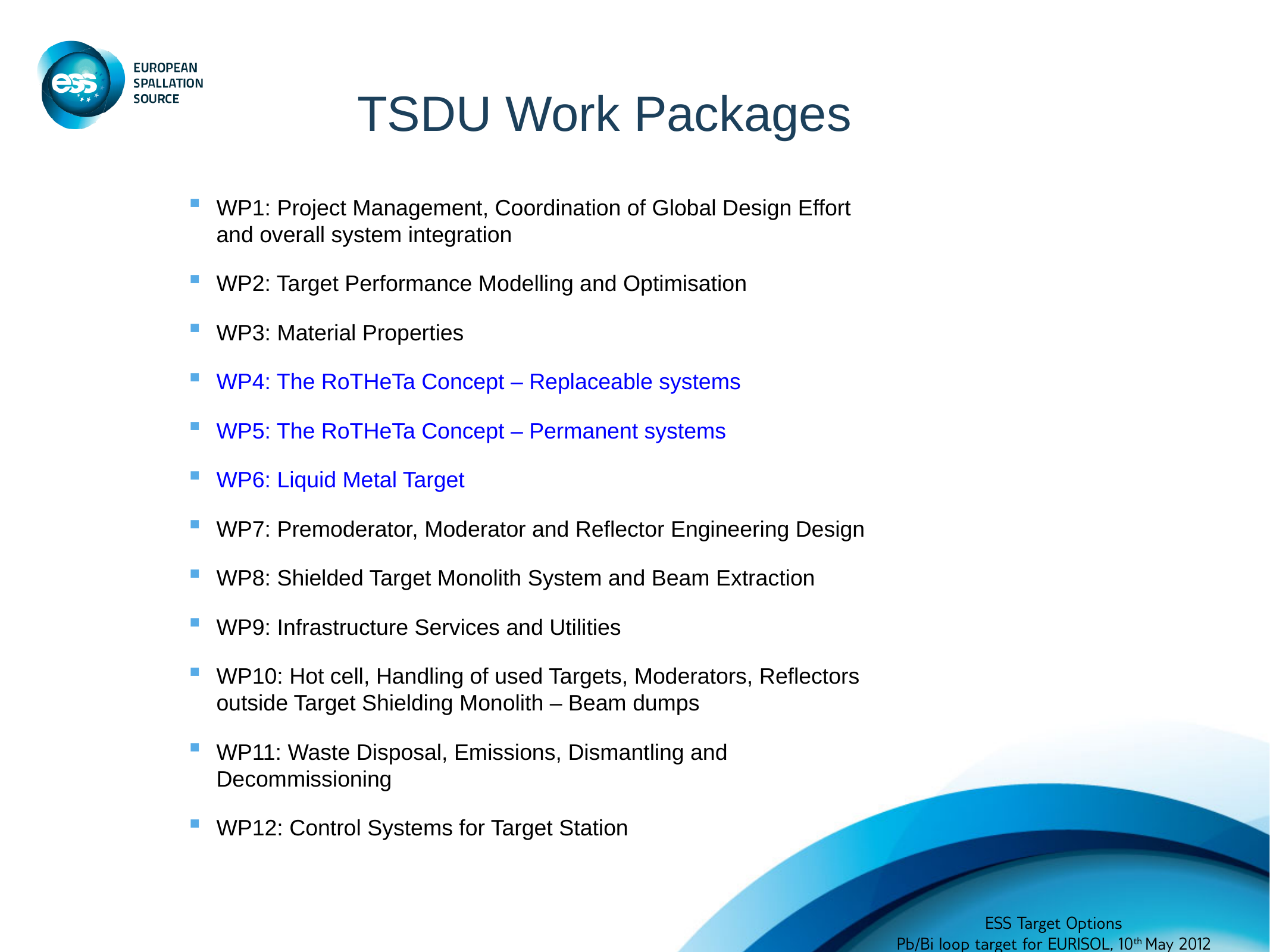

# TSDU Work Packages
WP1: Project Management, Coordination of Global Design Effort and overall system integration
WP2: Target Performance Modelling and Optimisation
WP3: Material Properties
WP4: The RoTHeTa Concept – Replaceable systems
WP5: The RoTHeTa Concept – Permanent systems
WP6: Liquid Metal Target
WP7: Premoderator, Moderator and Reflector Engineering Design
WP8: Shielded Target Monolith System and Beam Extraction
WP9: Infrastructure Services and Utilities
WP10: Hot cell, Handling of used Targets, Moderators, Reflectors outside Target Shielding Monolith – Beam dumps
WP11: Waste Disposal, Emissions, Dismantling and Decommissioning
WP12: Control Systems for Target Station
20